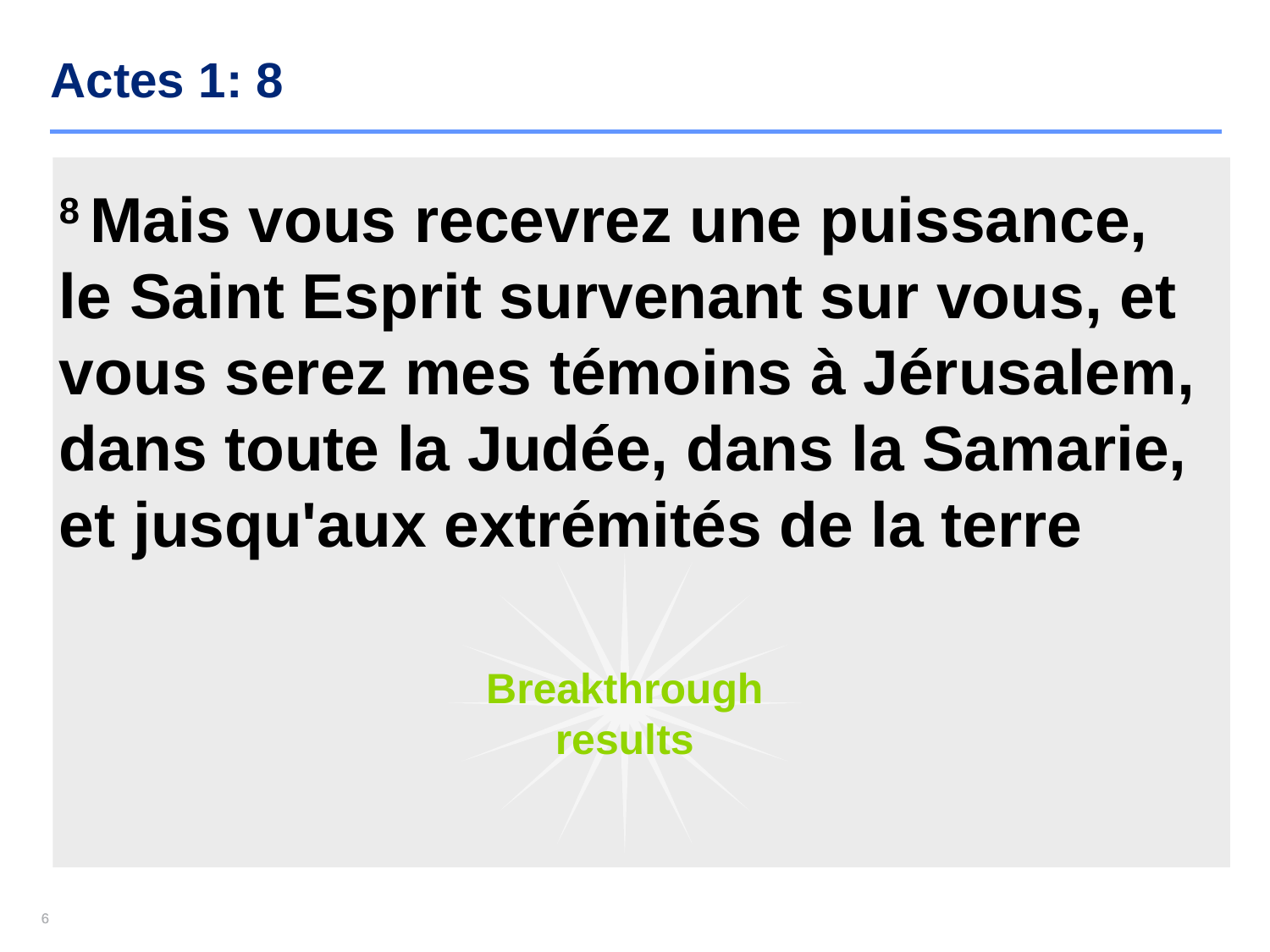

# Actes 1: 8

8 Mais vous recevrez une puissance, le Saint Esprit survenant sur vous, et vous serez mes témoins à Jérusalem, dans toute la Judée, dans la Samarie, et jusqu'aux extrémités de la terre

Breakthrough results